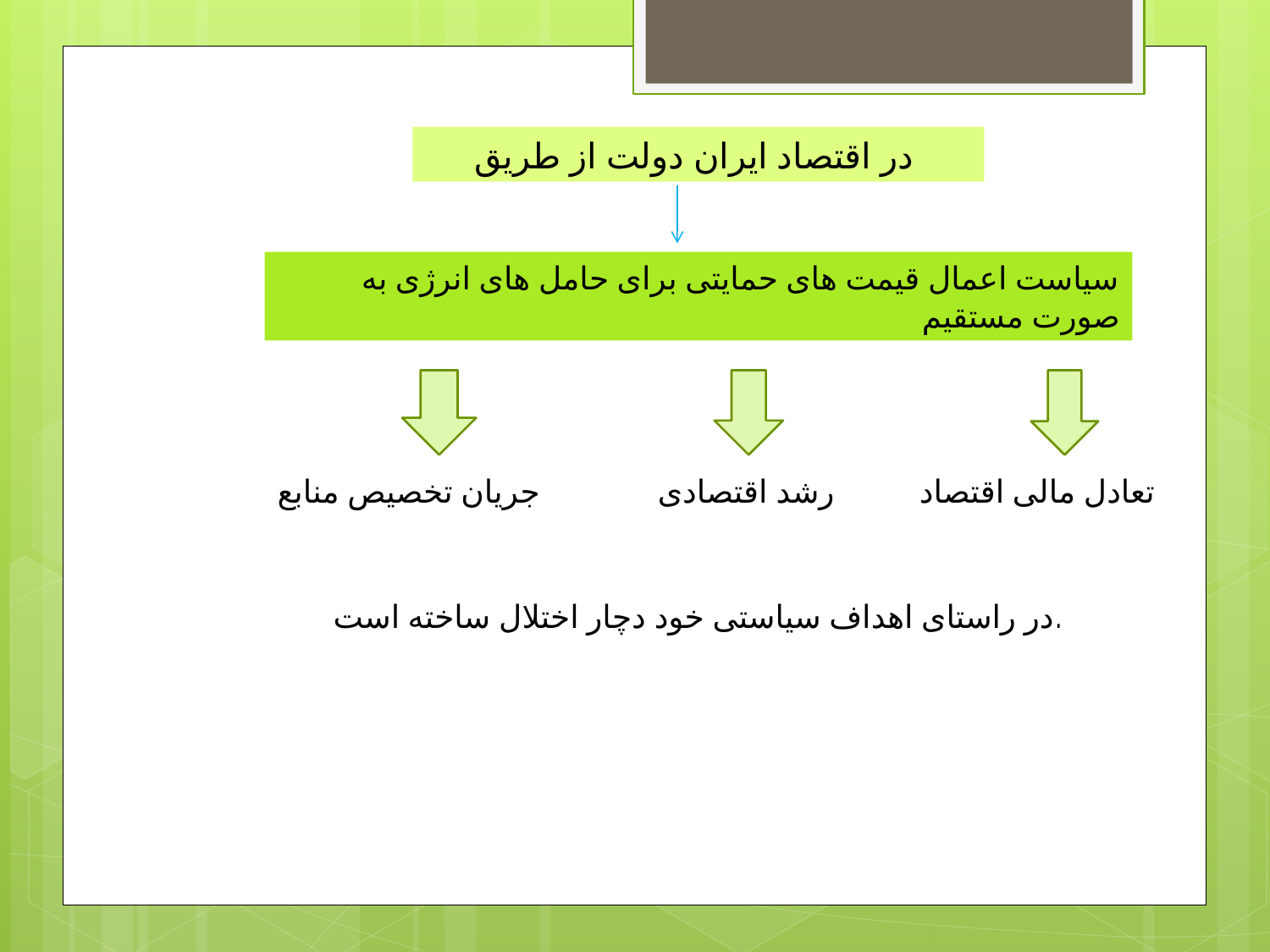

در اقتصاد ایران دولت از طریق
سیاست اعمال قیمت های حمایتی برای حامل های انرژی به صورت مستقیم

جریان تخصیص منابع
رشد اقتصادی
تعادل مالی اقتصاد
در راستای اهداف سیاستی خود دچار اختلال ساخته است.